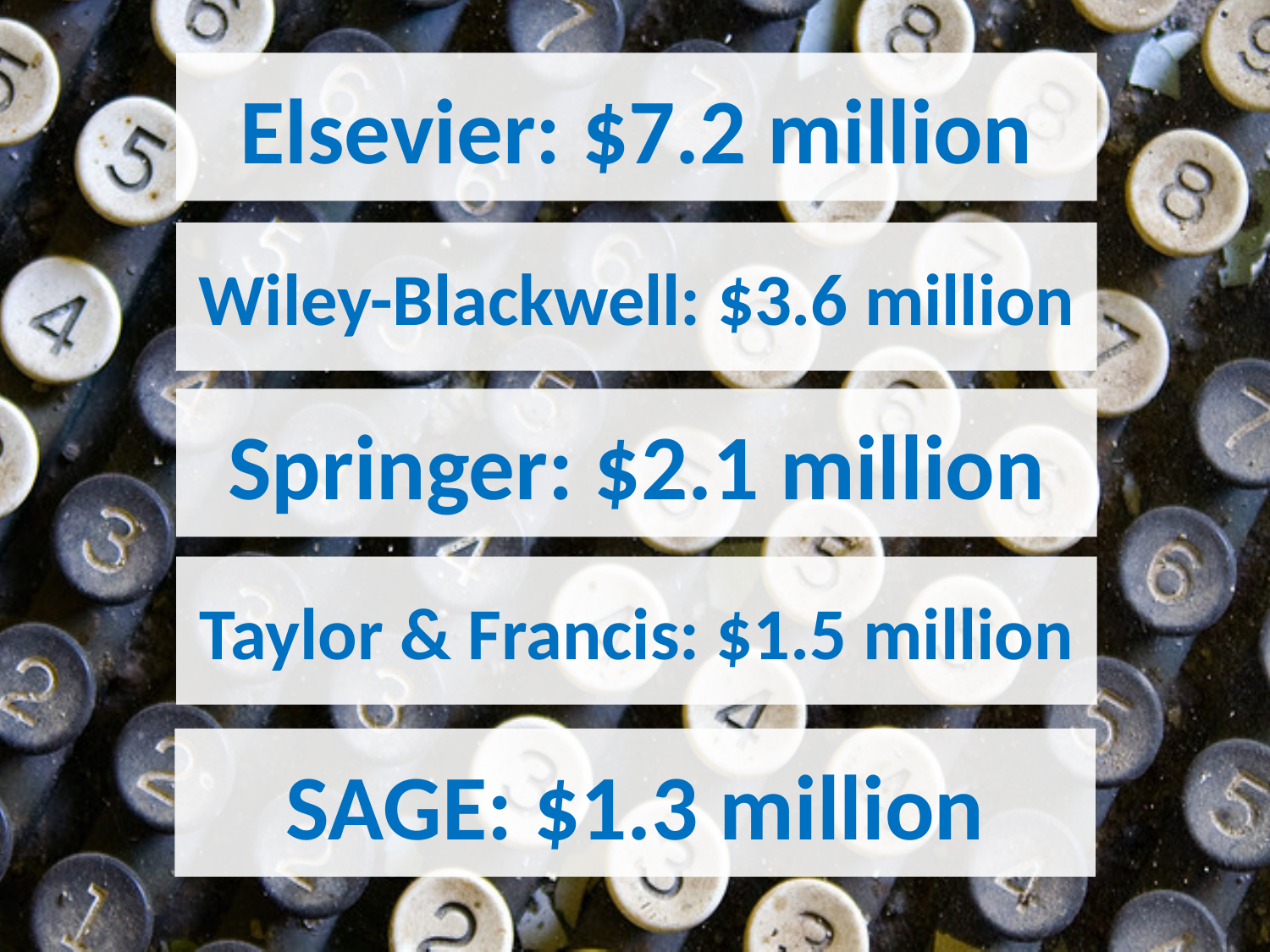

Elsevier: $7.2 million

Wiley-Blackwell: $3.6 million

Springer: $2.1 million

Taylor & Francis: $1.5 million

SAGE: $1.3 million